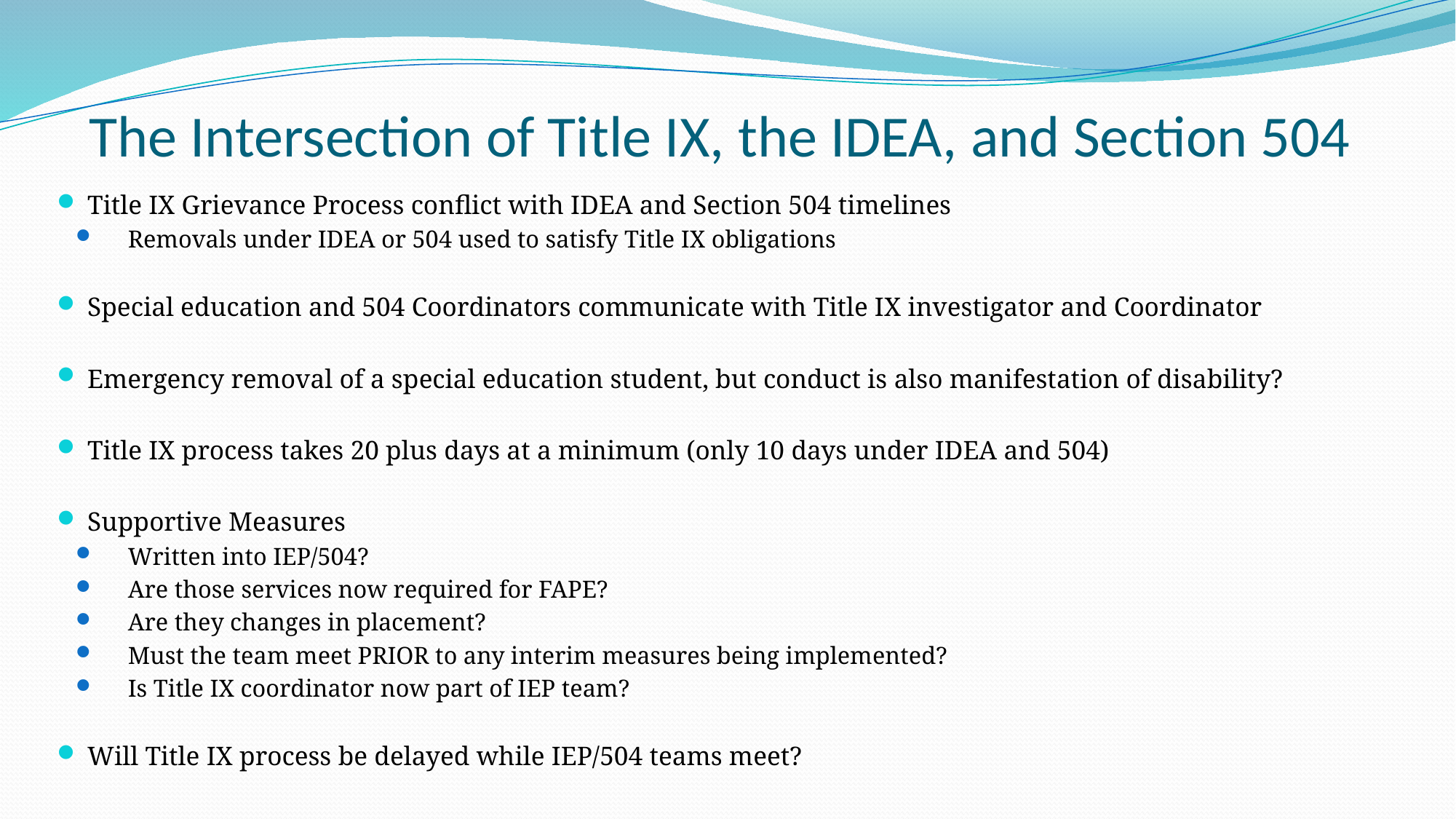

# The Intersection of Title IX, the IDEA, and Section 504
Title IX Grievance Process conflict with IDEA and Section 504 timelines
Removals under IDEA or 504 used to satisfy Title IX obligations

Special education and 504 Coordinators communicate with Title IX investigator and Coordinator

Emergency removal of a special education student, but conduct is also manifestation of disability?

Title IX process takes 20 plus days at a minimum (only 10 days under IDEA and 504)

Supportive Measures
Written into IEP/504?
Are those services now required for FAPE?
Are they changes in placement?
Must the team meet PRIOR to any interim measures being implemented?
Is Title IX coordinator now part of IEP team?

Will Title IX process be delayed while IEP/504 teams meet?